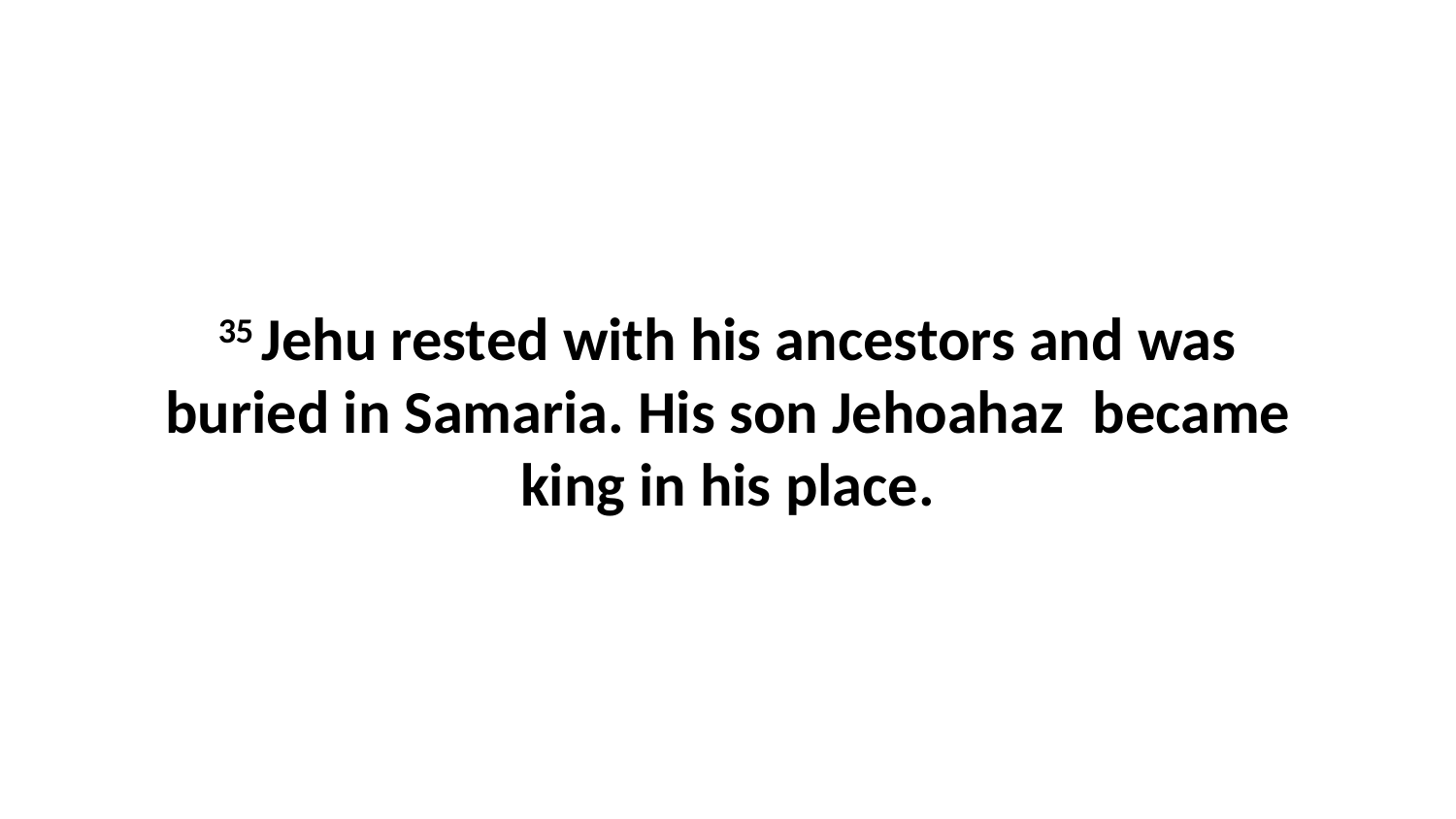

35 Jehu rested with his ancestors and was buried in Samaria. His son Jehoahaz  became king in his place.